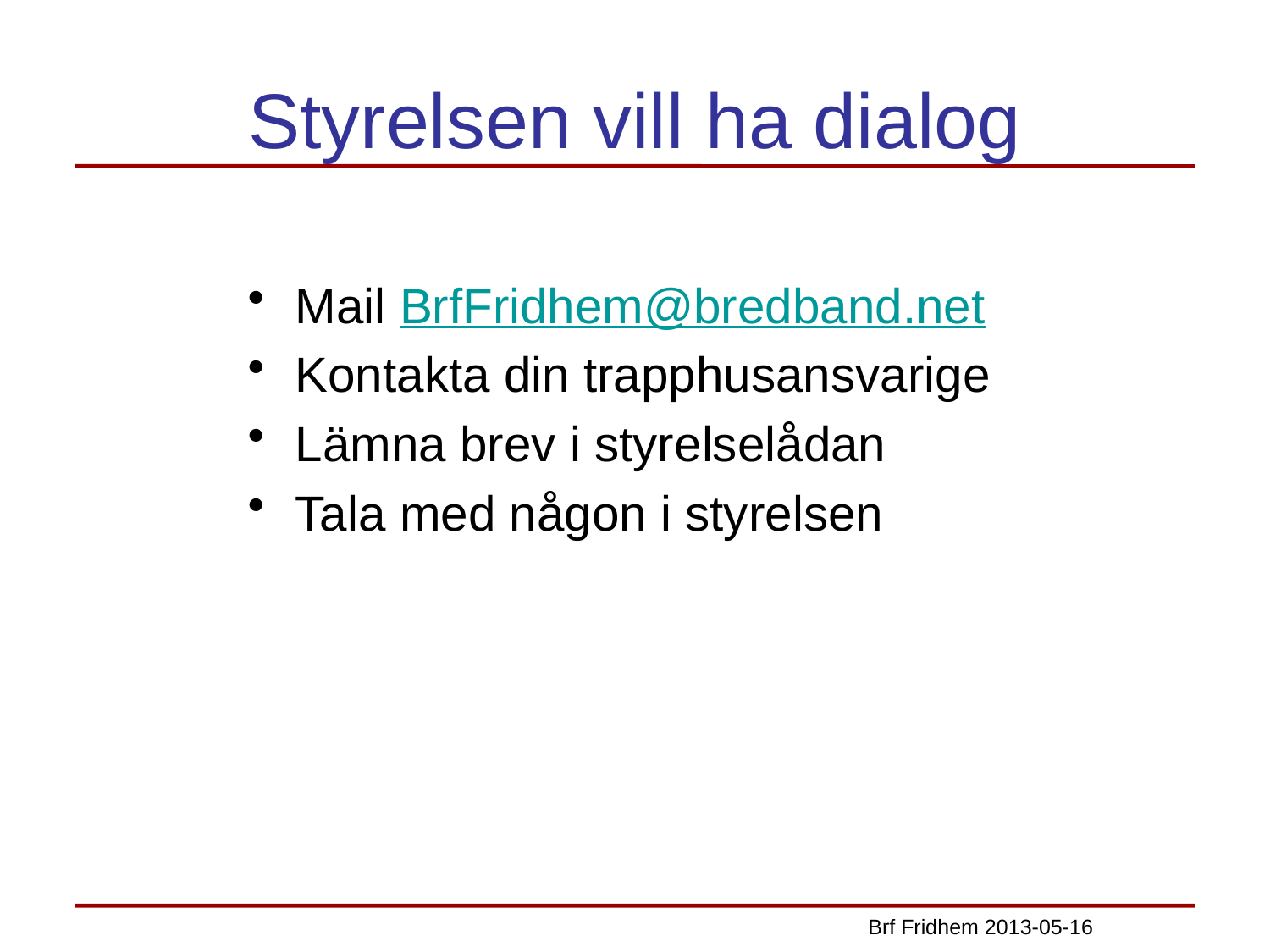

Styrelsen vill ha dialog

Mail BrfFridhem@bredband.net
Kontakta din trapphusansvarige
Lämna brev i styrelselådan
Tala med någon i styrelsen

Brf Fridhem 2013-05-16